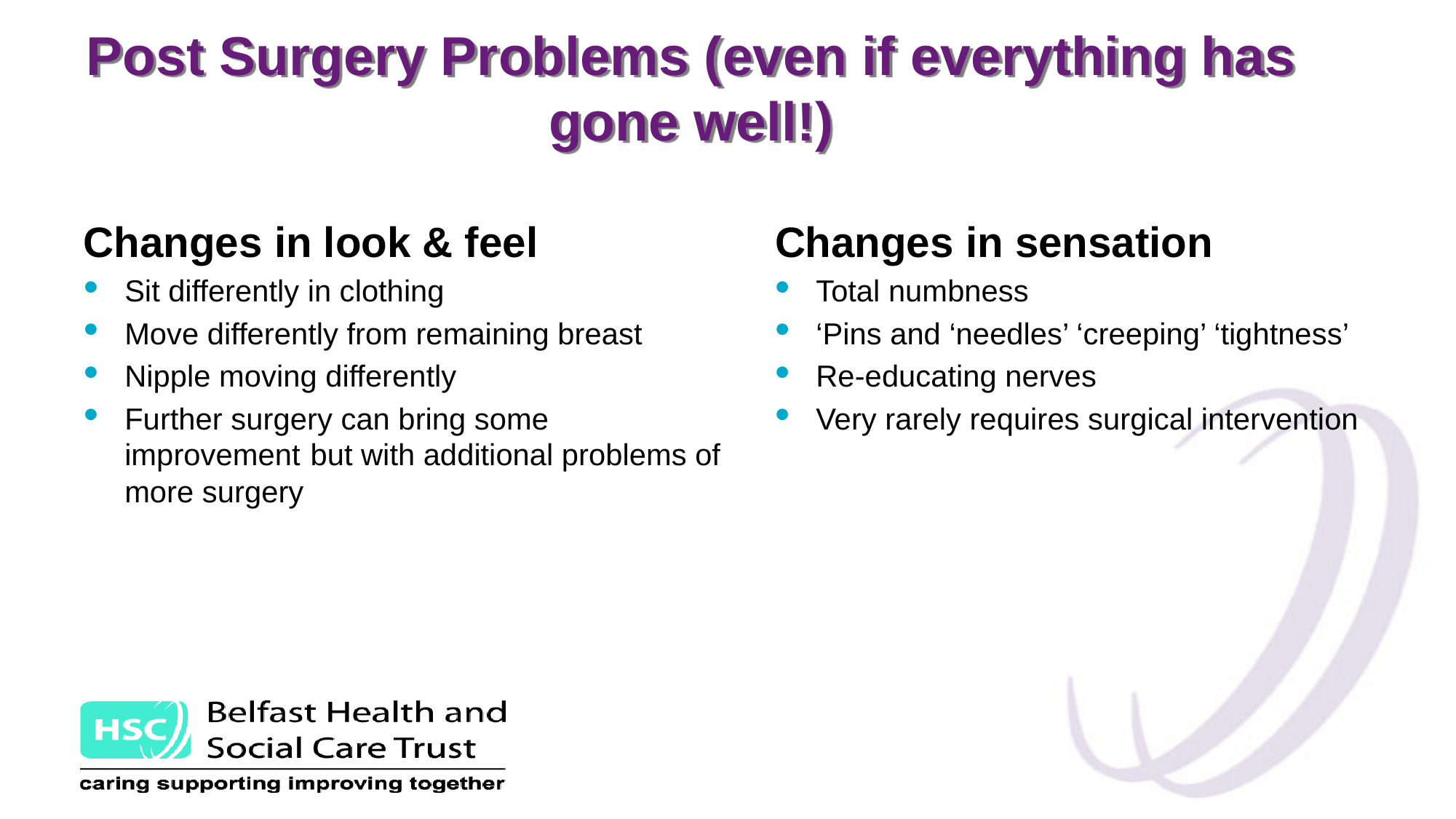

# Post Surgery Problems (even if everything has gone well!)
Changes in look & feel
Sit differently in clothing
Move differently from remaining breast
Nipple moving differently
Further surgery can bring some improvement  but with additional problems of more surgery

Changes in sensation
Total numbness
‘Pins and ‘needles’ ‘creeping’ ‘tightness’
Re-educating nerves
Very rarely requires surgical intervention